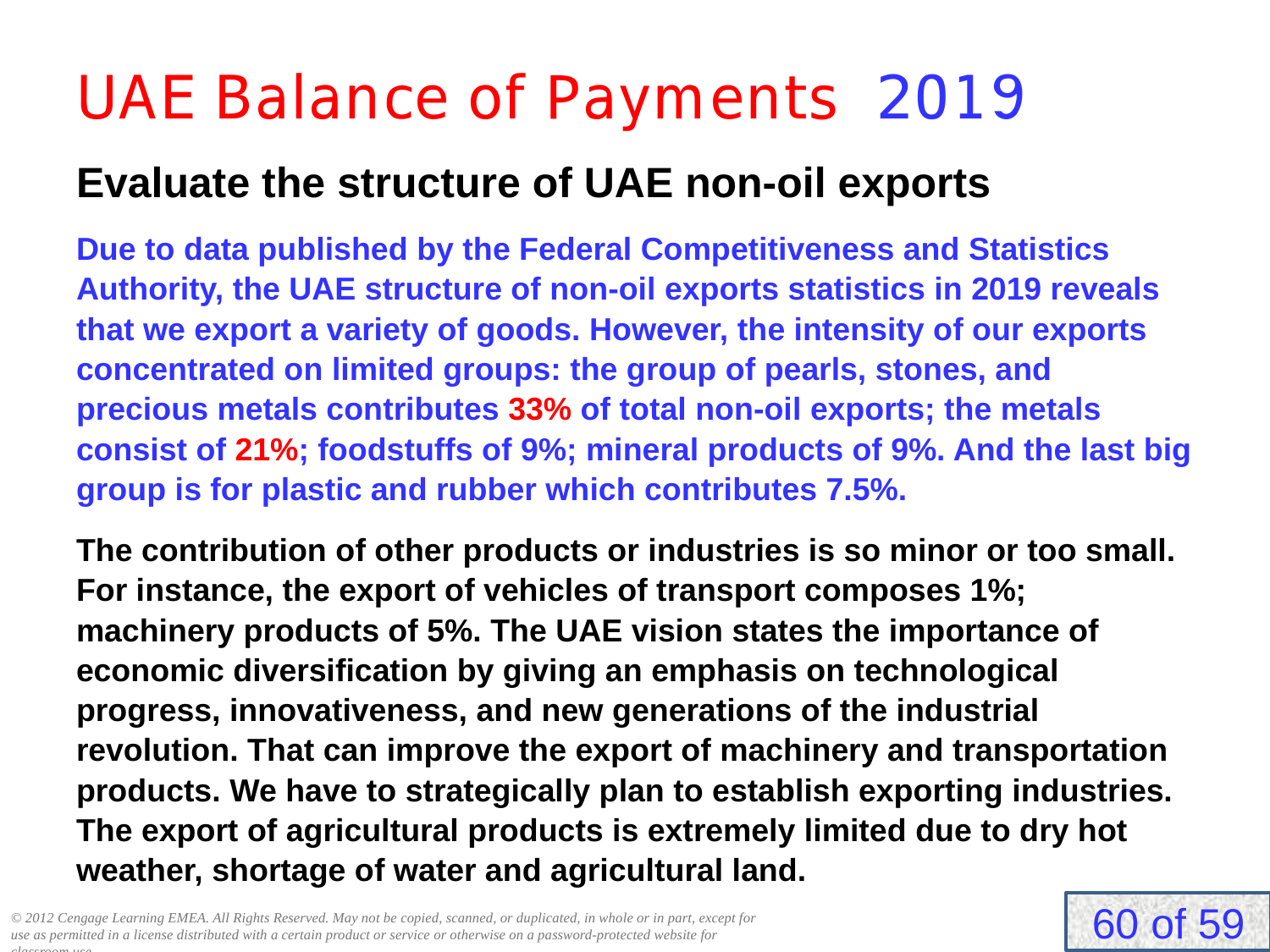

# UAE Balance of Payments  2019
Evaluate the structure of UAE non-oil exports
Due to data published by the Federal Competitiveness and Statistics Authority, the UAE structure of non-oil exports statistics in 2019 reveals that we export a variety of goods. However, the intensity of our exports concentrated on limited groups: the group of pearls, stones, and precious metals contributes 33% of total non-oil exports; the metals consist of 21%; foodstuffs of 9%; mineral products of 9%. And the last big group is for plastic and rubber which contributes 7.5%.
The contribution of other products or industries is so minor or too small. For instance, the export of vehicles of transport composes 1%; machinery products of 5%. The UAE vision states the importance of economic diversification by giving an emphasis on technological progress, innovativeness, and new generations of the industrial revolution. That can improve the export of machinery and transportation products. We have to strategically plan to establish exporting industries. The export of agricultural products is extremely limited due to dry hot weather, shortage of water and agricultural land.